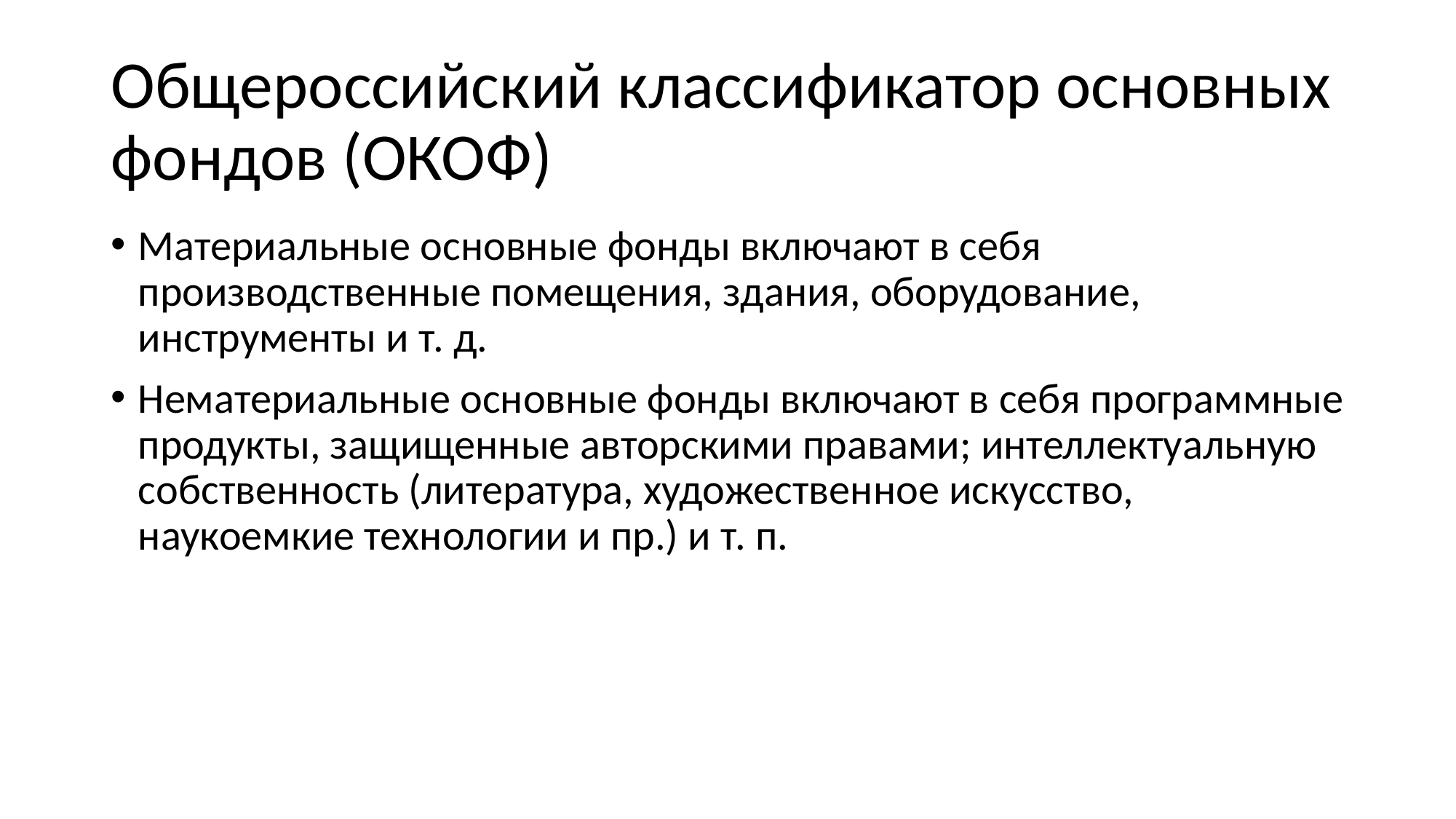

# Общероссийский классификатор основных фондов (ОКОФ)
Материальные основные фонды включают в себя производственные помещения, здания, оборудование, инструменты и т. д.
Нематериальные основные фонды включают в себя программные продукты, защищенные авторскими правами; интеллектуальную собственность (литература, художественное искусство, наукоемкие технологии и пр.) и т. п.